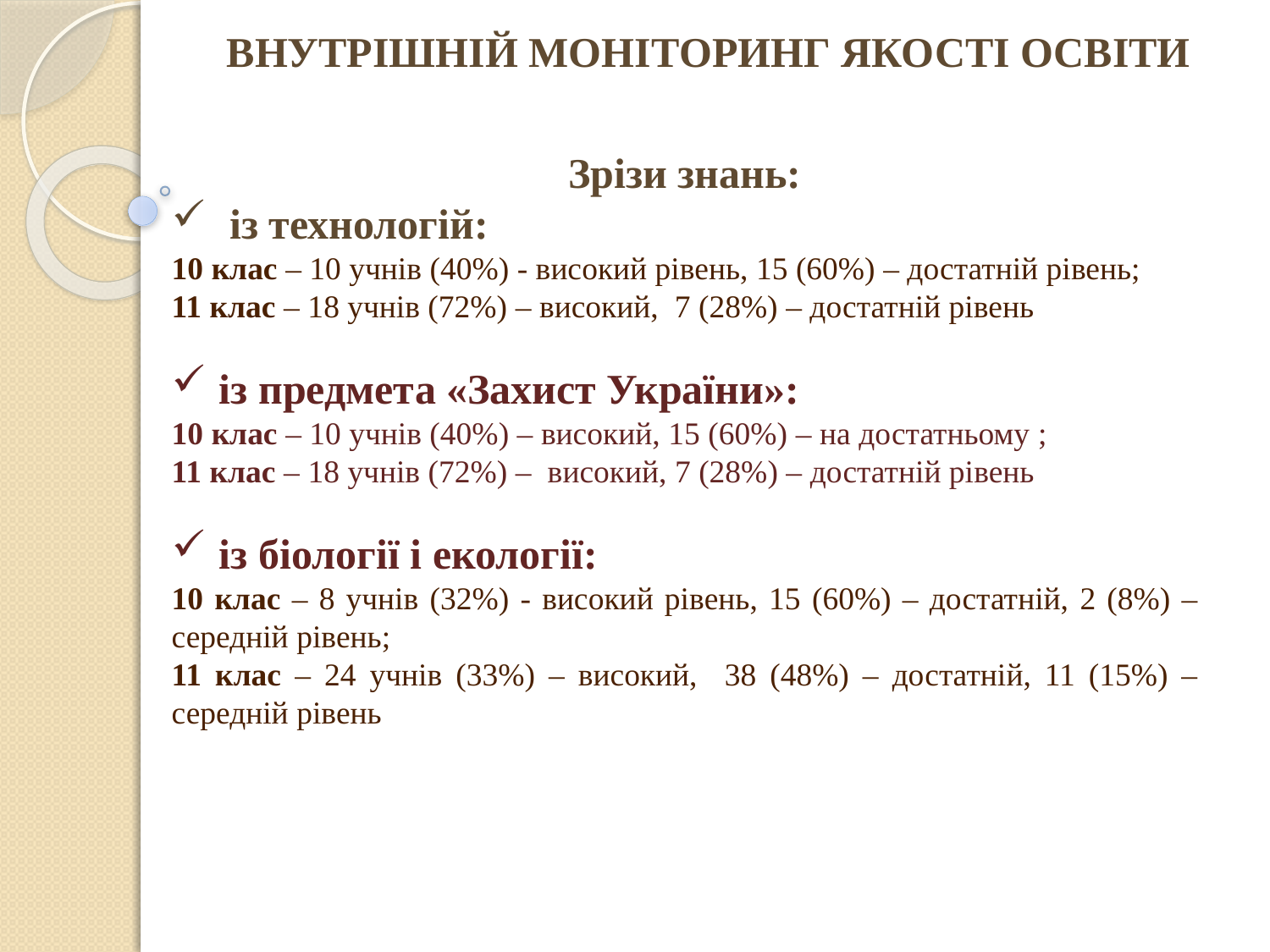

ВНУТРІШНІЙ МОНІТОРИНГ ЯКОСТІ ОСВІТИ

Зрізи знань:
 із технологій:
10 клас – 10 учнів (40%) - високий рівень, 15 (60%) – достатній рівень;
11 клас – 18 учнів (72%) – високий,  7 (28%) – достатній рівень

із предмета «Захист України»:
10 клас – 10 учнів (40%) – високий, 15 (60%) – на достатньому ;
11 клас – 18 учнів (72%) –  високий, 7 (28%) – достатній рівень

із біології і екології:
10 клас – 8 учнів (32%) - високий рівень, 15 (60%) – достатній, 2 (8%) – середній рівень;
11 клас – 24 учнів (33%) – високий,  38 (48%) – достатній, 11 (15%) – середній рівень